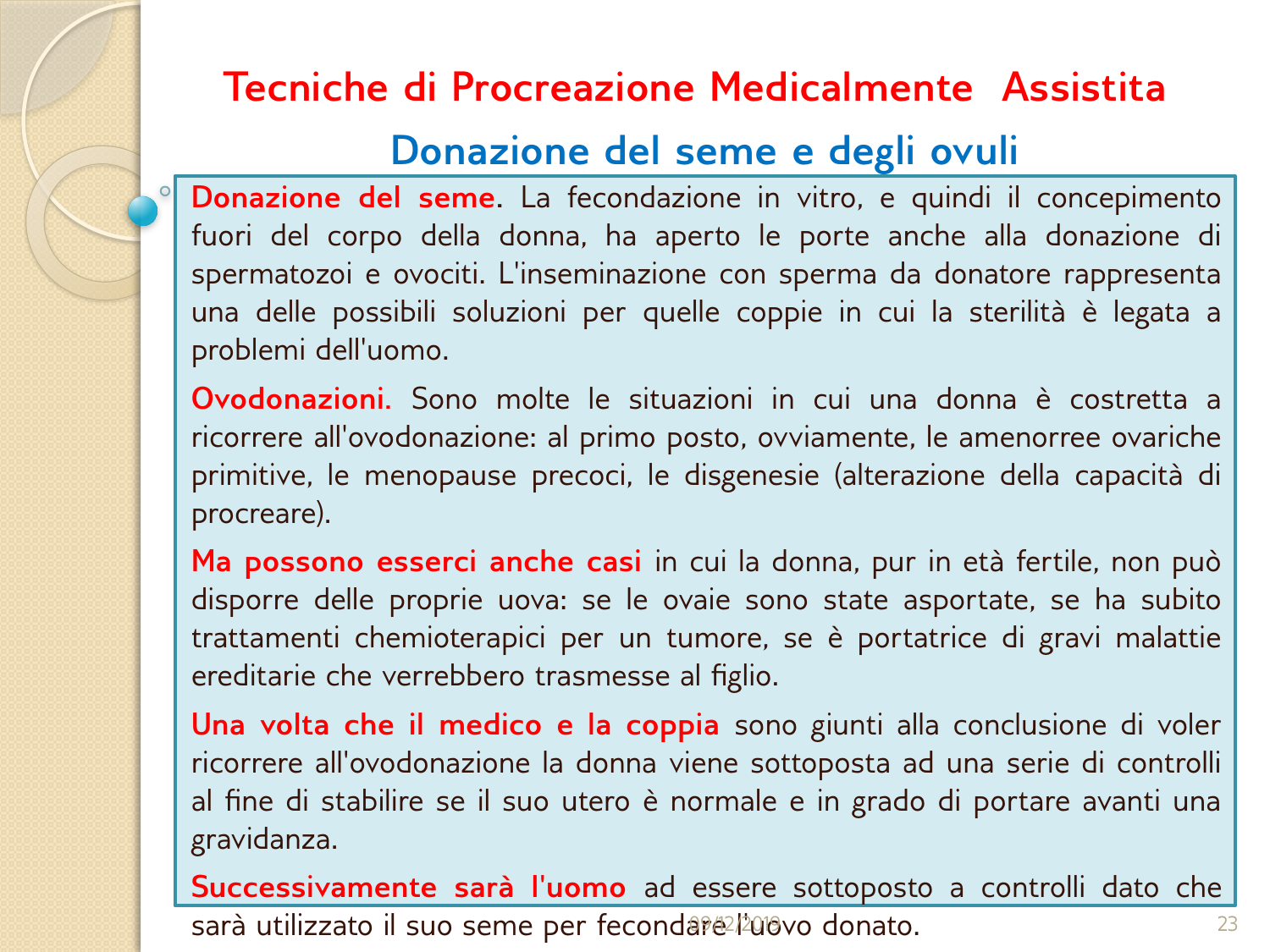

# Tecniche di Procreazione Medicalmente  Assistita
Donazione del seme e degli ovuli
Donazione del seme. La fecondazione in vitro, e quindi il concepimento fuori del corpo della donna, ha aperto le porte anche alla donazione di spermatozoi e ovociti. L'inseminazione con sperma da donatore rappresenta una delle possibili soluzioni per quelle coppie in cui la sterilità è legata a problemi dell'uomo.
Ovodonazioni. Sono molte le situazioni in cui una donna è costretta a ricorrere all'ovodonazione: al primo posto, ovviamente, le amenorree ovariche primitive, le menopause precoci, le disgenesie (alterazione della capacità di procreare).
Ma possono esserci anche casi in cui la donna, pur in età fertile, non può disporre delle proprie uova: se le ovaie sono state asportate, se ha subito trattamenti chemioterapici per un tumore, se è portatrice di gravi malattie ereditarie che verrebbero trasmesse al figlio.
Una volta che il medico e la coppia sono giunti alla conclusione di voler ricorrere all'ovodonazione la donna viene sottoposta ad una serie di controlli al fine di stabilire se il suo utero è normale e in grado di portare avanti una gravidanza.
Successivamente sarà l'uomo ad essere sottoposto a controlli dato che sarà utilizzato il suo seme per fecondare l'uovo donato.
09/12/2019
23